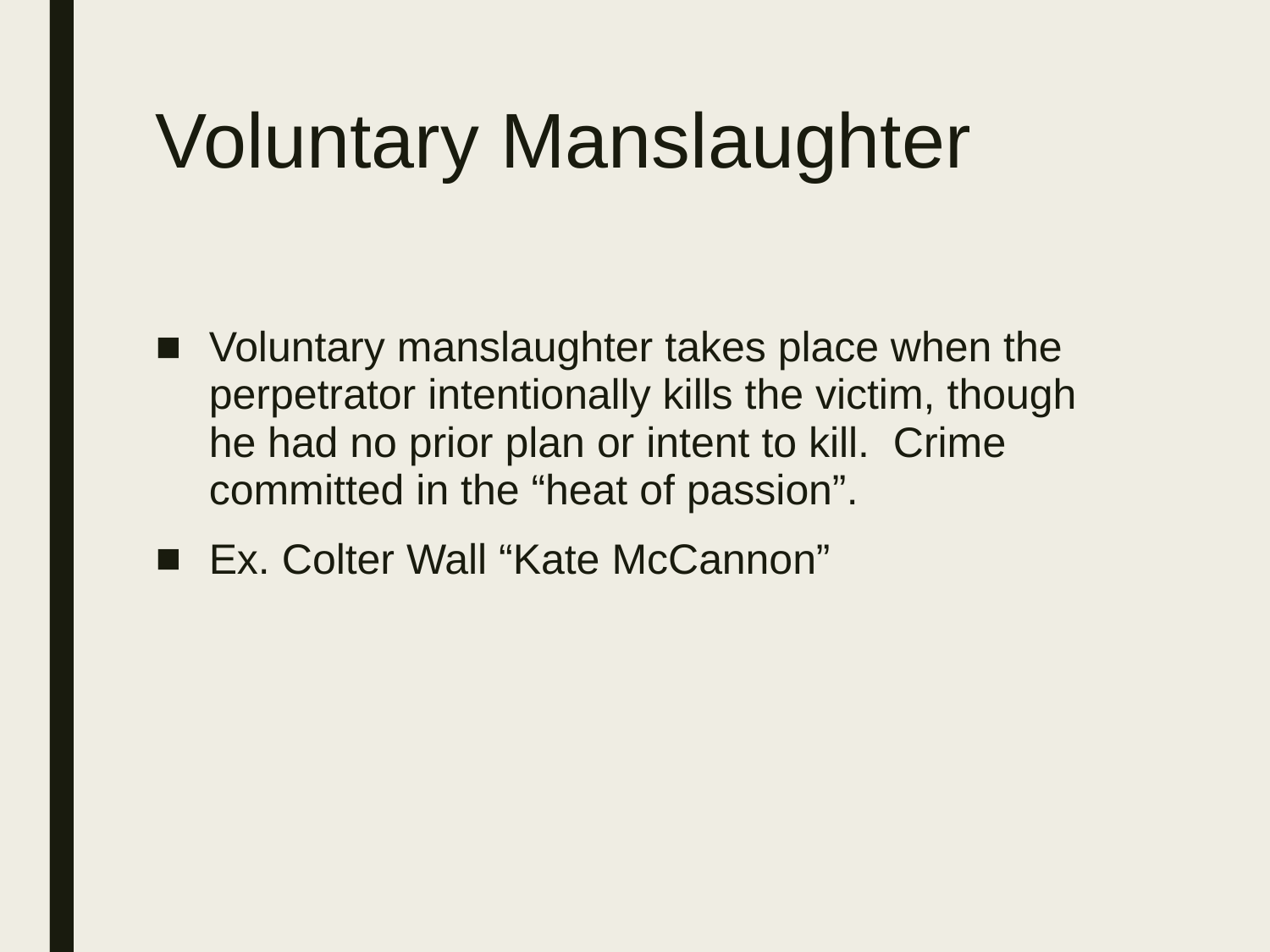

# Voluntary Manslaughter
Voluntary manslaughter takes place when the perpetrator intentionally kills the victim, though he had no prior plan or intent to kill.  Crime committed in the “heat of passion”.
Ex. Colter Wall “Kate McCannon”